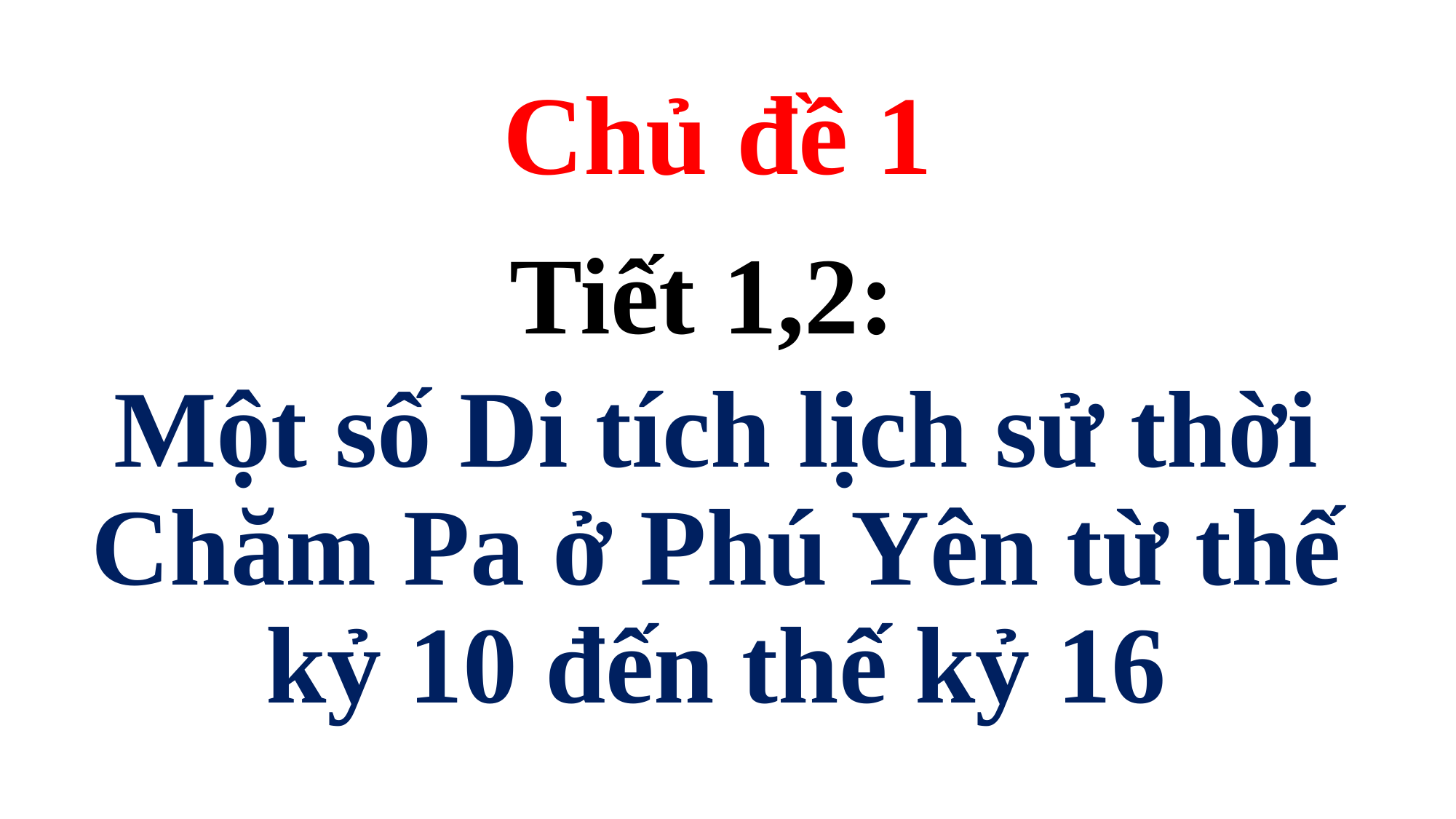

# Chủ đề 1
Tiết 1,2:
Một số Di tích lịch sử thời Chăm Pa ở Phú Yên từ thế kỷ 10 đến thế kỷ 16